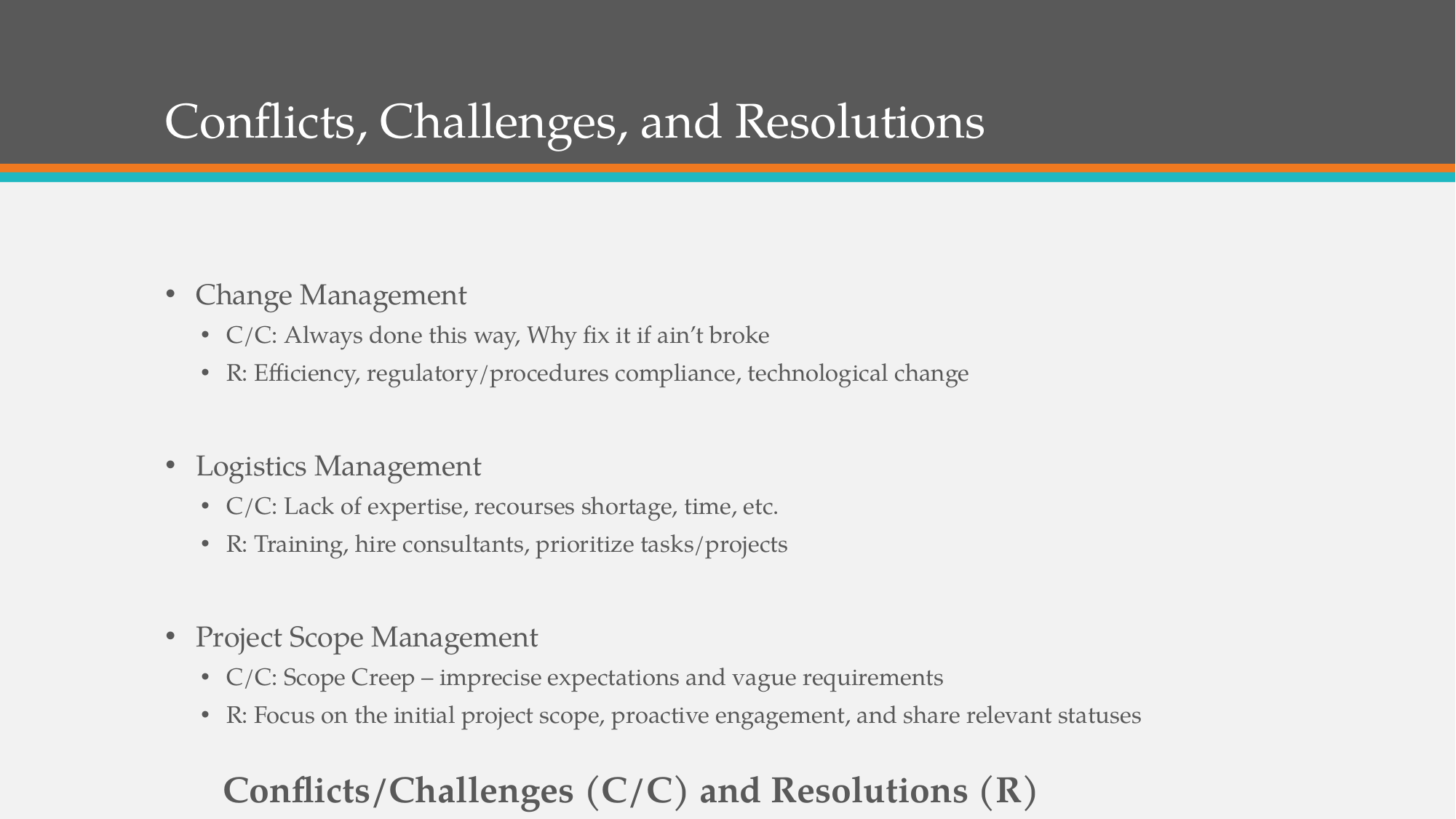

# Conflicts, Challenges, and Resolutions

Change Management
C/C: Always done this way, Why fix it if ain’t broke
R: Efficiency, regulatory/procedures compliance, technological change

Logistics Management
C/C: Lack of expertise, recourses shortage, time, etc.
R: Training, hire consultants, prioritize tasks/projects

Project Scope Management
C/C: Scope Creep – imprecise expectations and vague requirements
R: Focus on the initial project scope, proactive engagement, and share relevant statuses

Conflicts/Challenges (C/C) and Resolutions (R)